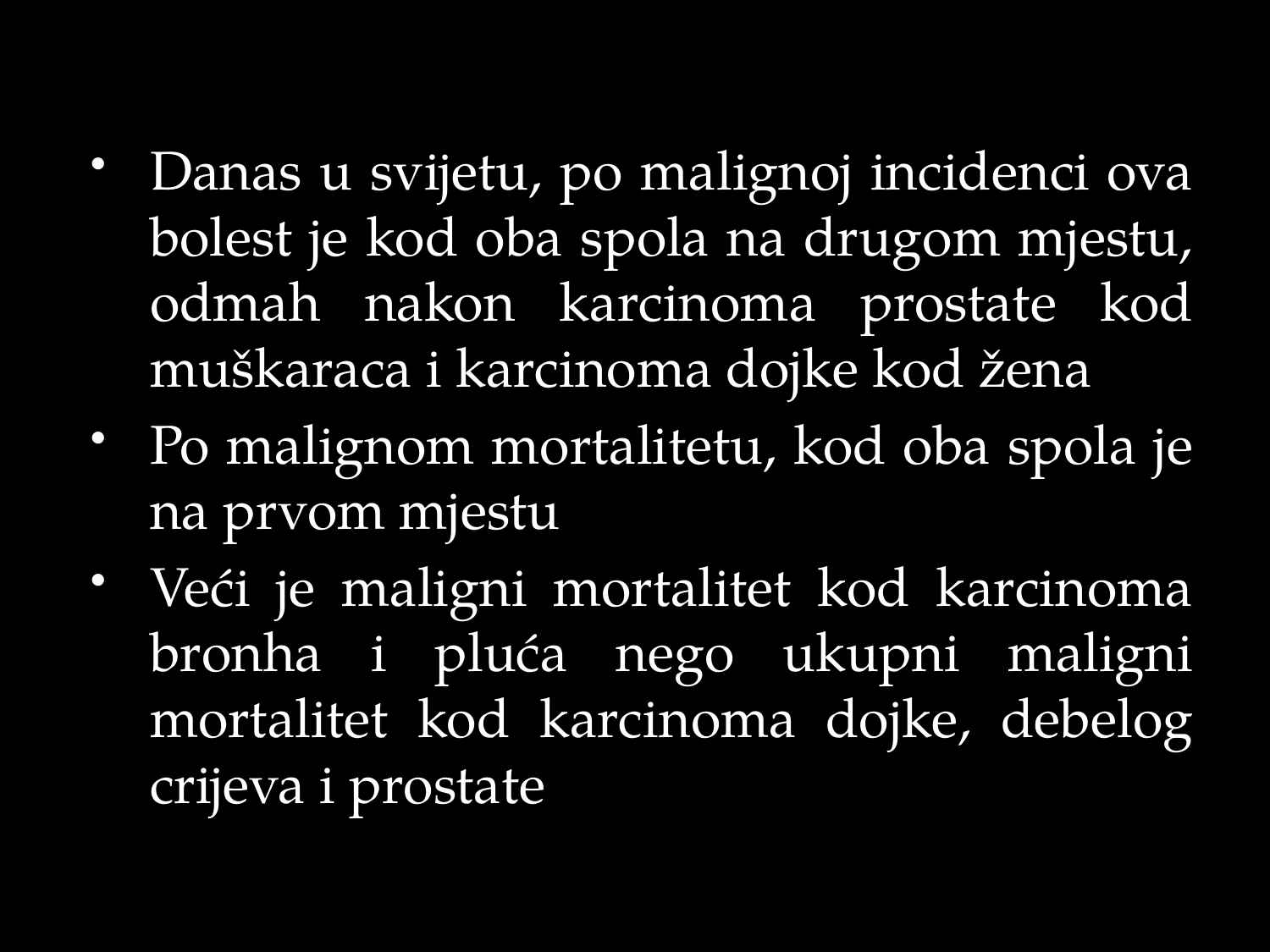

Danas u svijetu, po malignoj incidenci ova bolest je kod oba spola na drugom mjestu, odmah nakon karcinoma prostate kod muškaraca i karcinoma dojke kod žena
Po malignom mortalitetu, kod oba spola je na prvom mjestu
Veći je maligni mortalitet kod karcinoma bronha i pluća nego ukupni maligni mortalitet kod karcinoma dojke, debelog crijeva i prostate